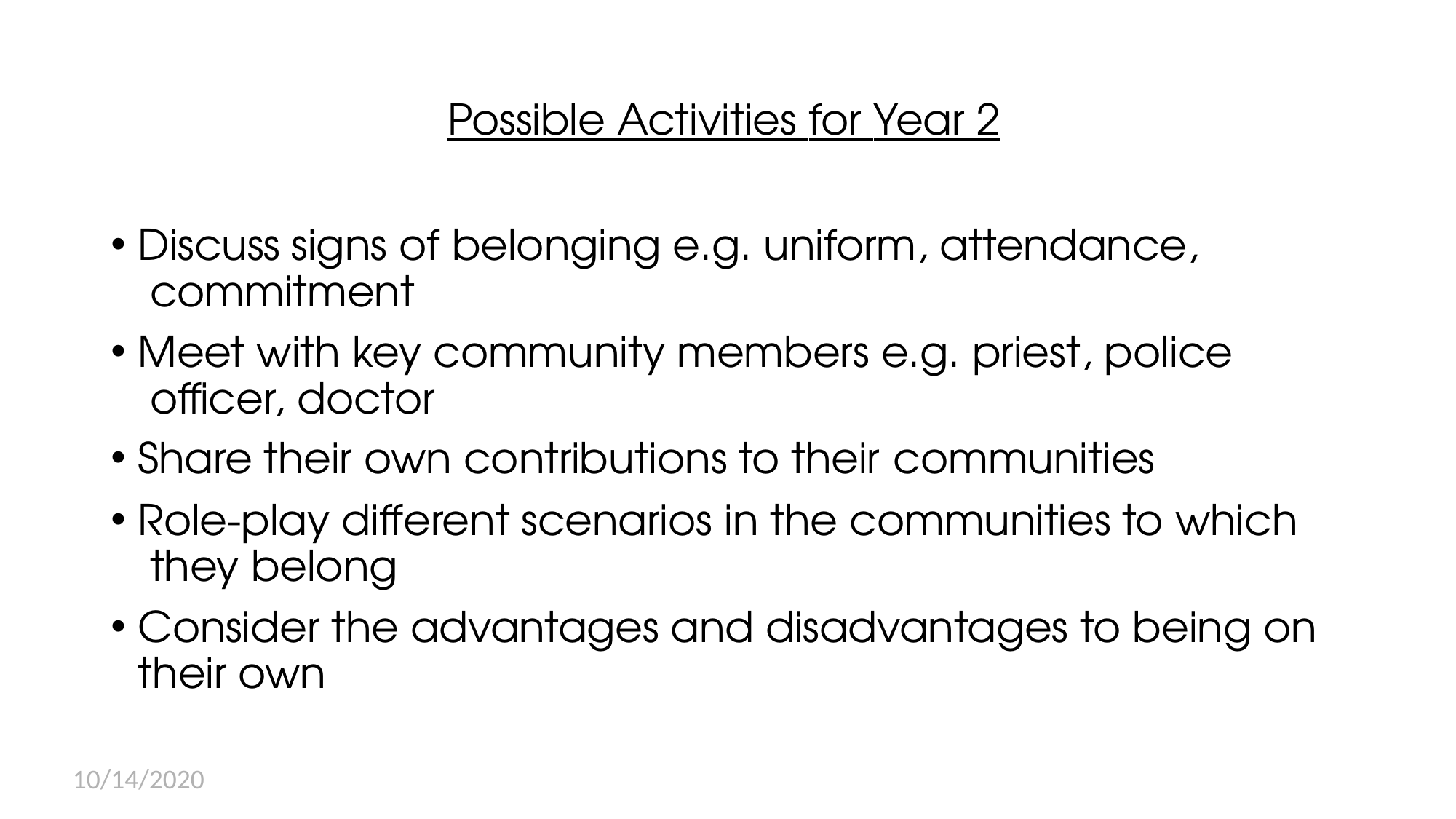

# Possible Activities for Year 2
Discuss signs of belonging e.g. uniform, attendance,  commitment
Meet with key community members e.g. priest, police  officer, doctor
Share their own contributions to their communities
Role-play different scenarios in the communities to which  they belong
Consider the advantages and disadvantages to being on  their own
10/14/2020
St Joseph's Catholic Primary School